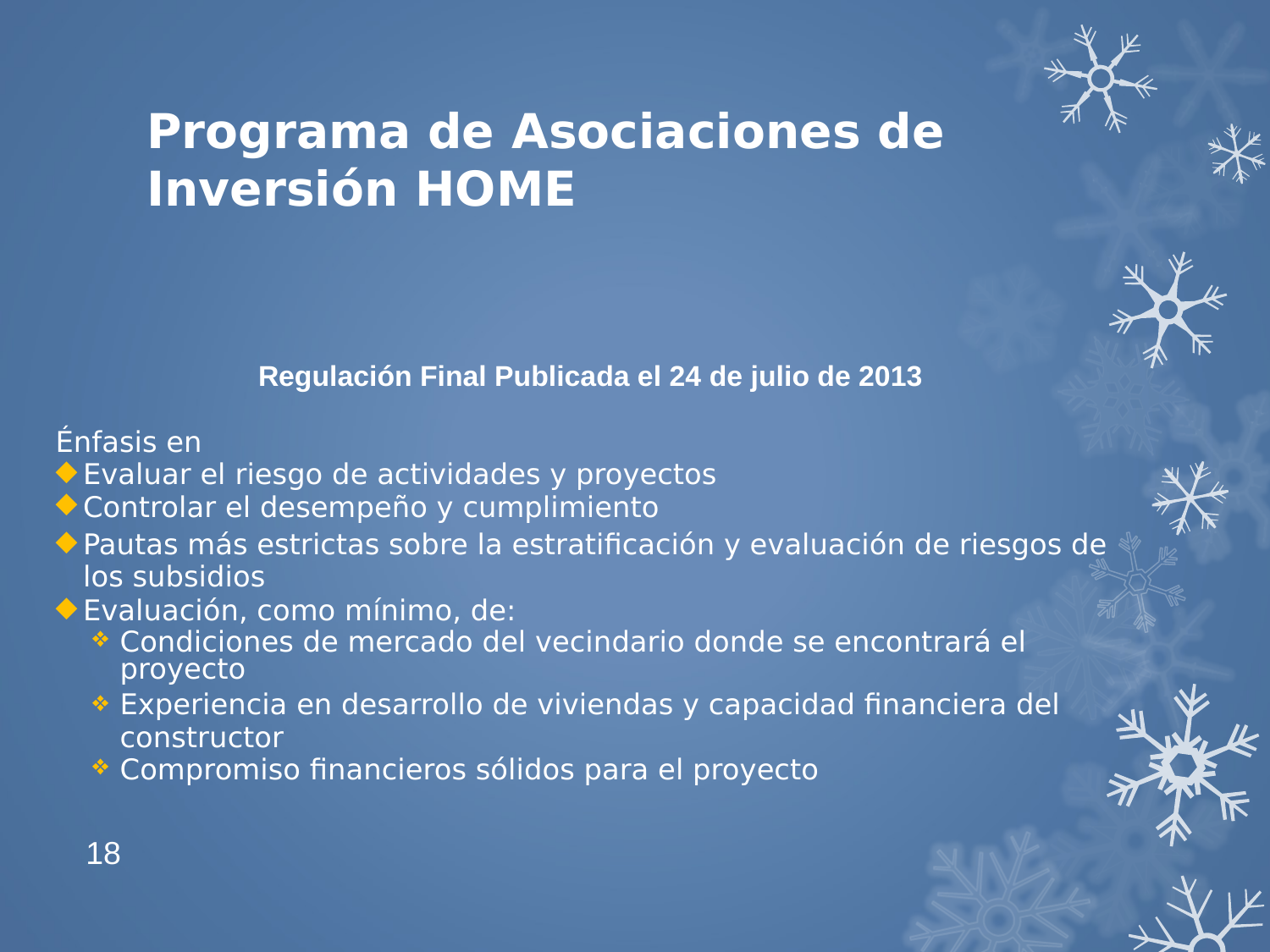

Programa de Asociaciones de Inversión HOME
Regulación Final Publicada el 24 de julio de 2013

Énfasis en
Evaluar el riesgo de actividades y proyectos
Controlar el desempeño y cumplimiento
Pautas más estrictas sobre la estratificación y evaluación de riesgos de los subsidios
Evaluación, como mínimo, de:
Condiciones de mercado del vecindario donde se encontrará el proyecto
Experiencia en desarrollo de viviendas y capacidad financiera del constructor
Compromiso financieros sólidos para el proyecto

18